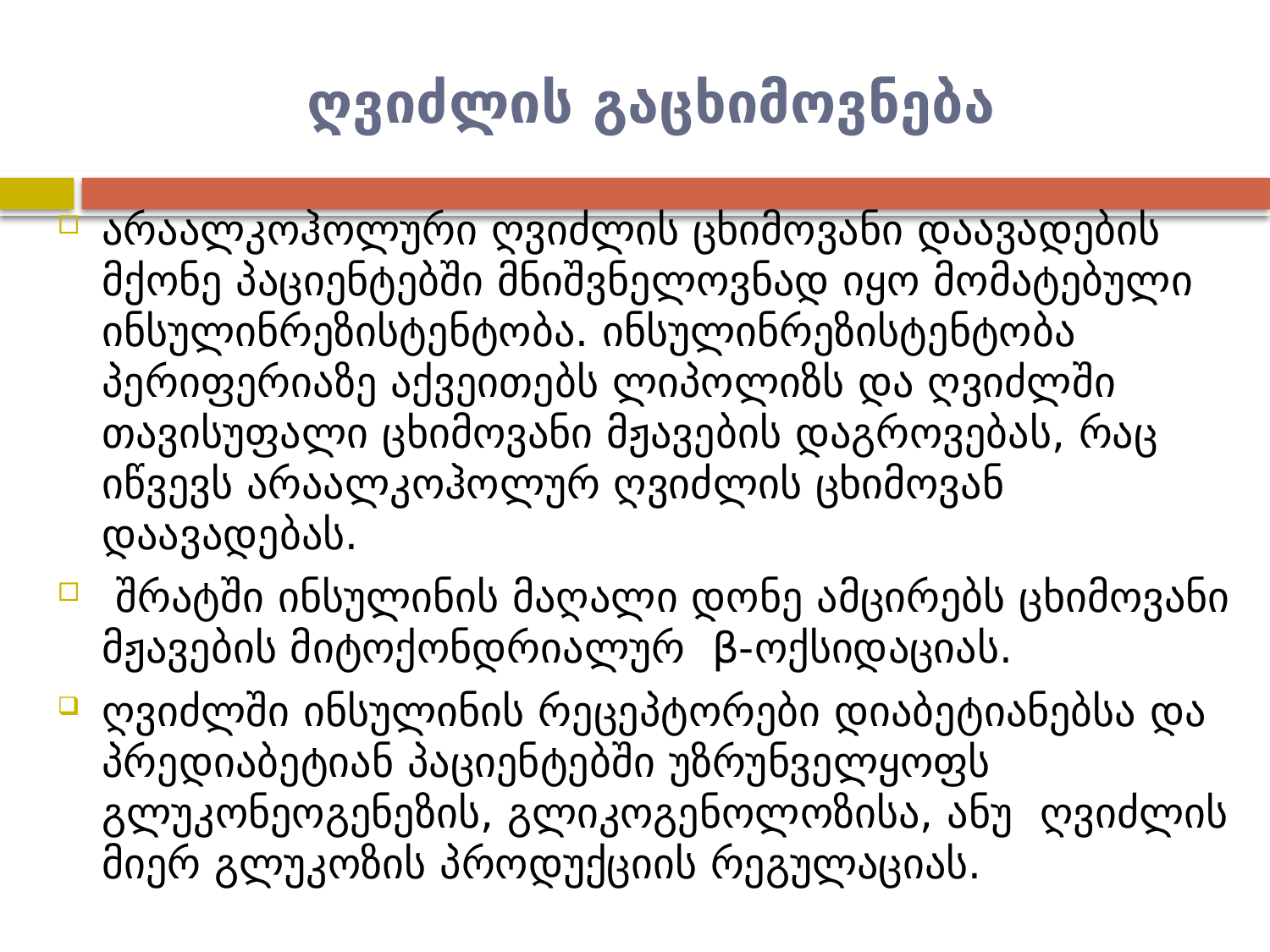

# ღვიძლის გაცხიმოვნება
არაალკოჰოლური ღვიძლის ცხიმოვანი დაავადების მქონე პაციენტებში მნიშვნელოვნად იყო მომატებული ინსულინრეზისტენტობა. ინსულინრეზისტენტობა პერიფერიაზე აქვეითებს ლიპოლიზს და ღვიძლში თავისუფალი ცხიმოვანი მჟავების დაგროვებას, რაც იწვევს არაალკოჰოლურ ღვიძლის ცხიმოვან დაავადებას.
 შრატში ინსულინის მაღალი დონე ამცირებს ცხიმოვანი მჟავების მიტოქონდრიალურ  β-ოქსიდაციას.
ღვიძლში ინსულინის რეცეპტორები დიაბეტიანებსა და პრედიაბეტიან პაციენტებში უზრუნველყოფს  გლუკონეოგენეზის, გლიკოგენოლოზისა, ანუ  ღვიძლის მიერ გლუკოზის პროდუქციის რეგულაციას.